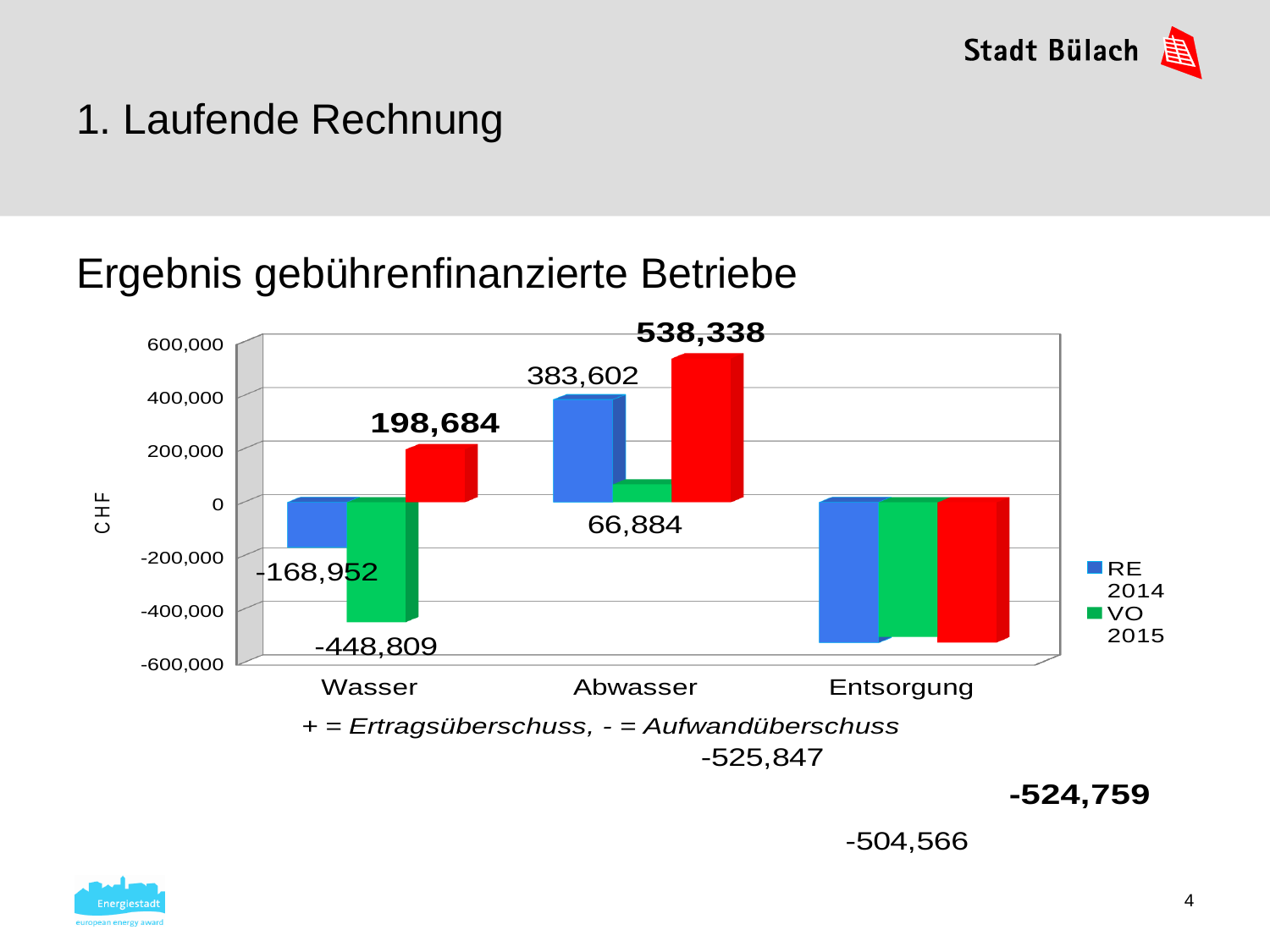

1. Laufende Rechnung
# Ergebnis gebührenfinanzierte Betriebe

[unsupported chart]

4